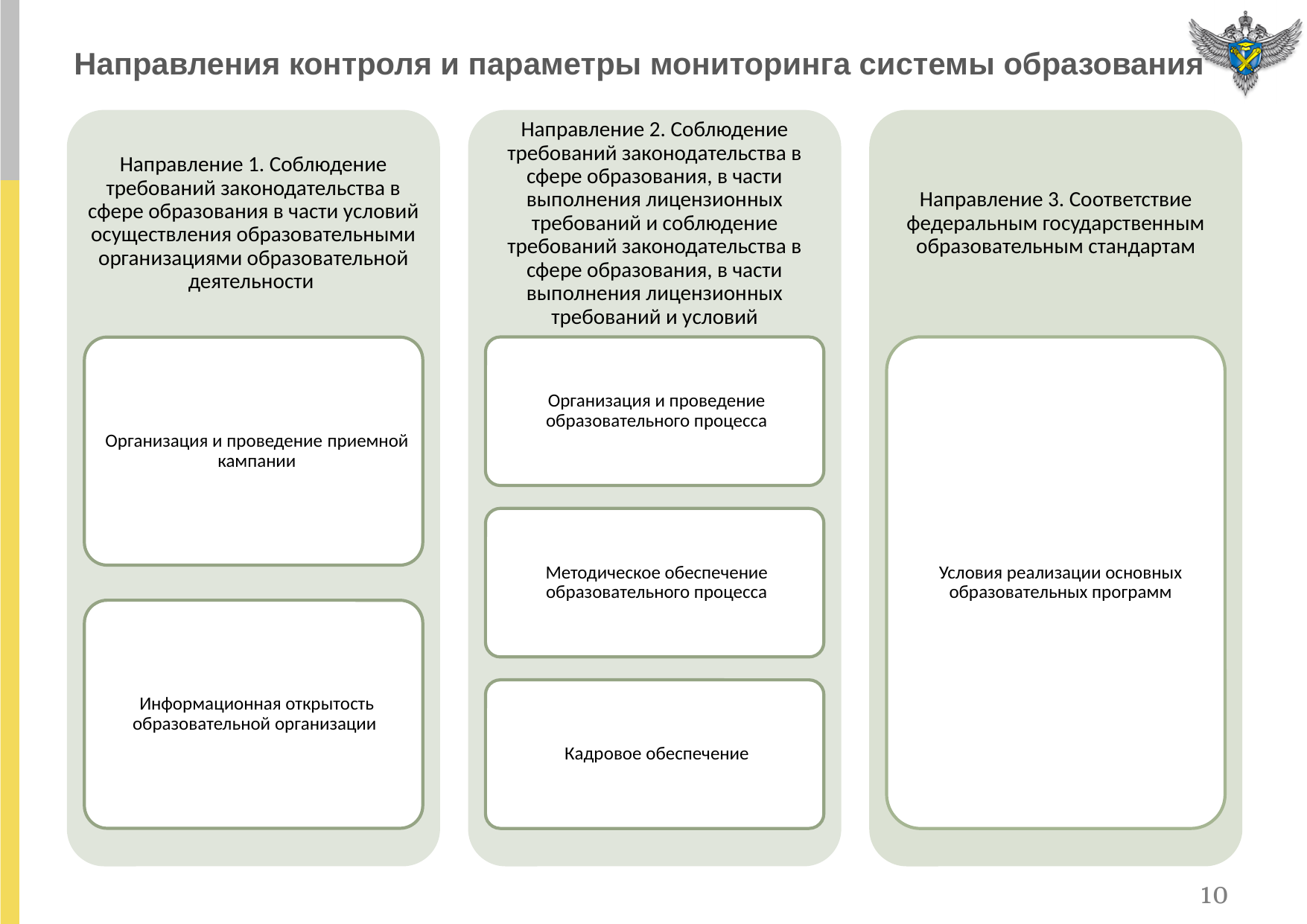

# Направления контроля и параметры мониторинга системы образования
Направление 1. Соблюдение требований законодательства в сфере образования в части условий осуществления образовательными организациями образовательной деятельности
Организация и проведение приемной кампании
Информационная открытость образовательной организации
Направление 2. Соблюдение требований законодательства в сфере образования, в части выполнения лицензионных требований и соблюдение требований законодательства в сфере образования, в части выполнения лицензионных требований и условий
Организация и проведение образовательного процесса
Методическое обеспечение образовательного процесса
Кадровое обеспечение
Направление 3. Соответствие федеральным государственным образовательным стандартам
Условия реализации основных образовательных программ